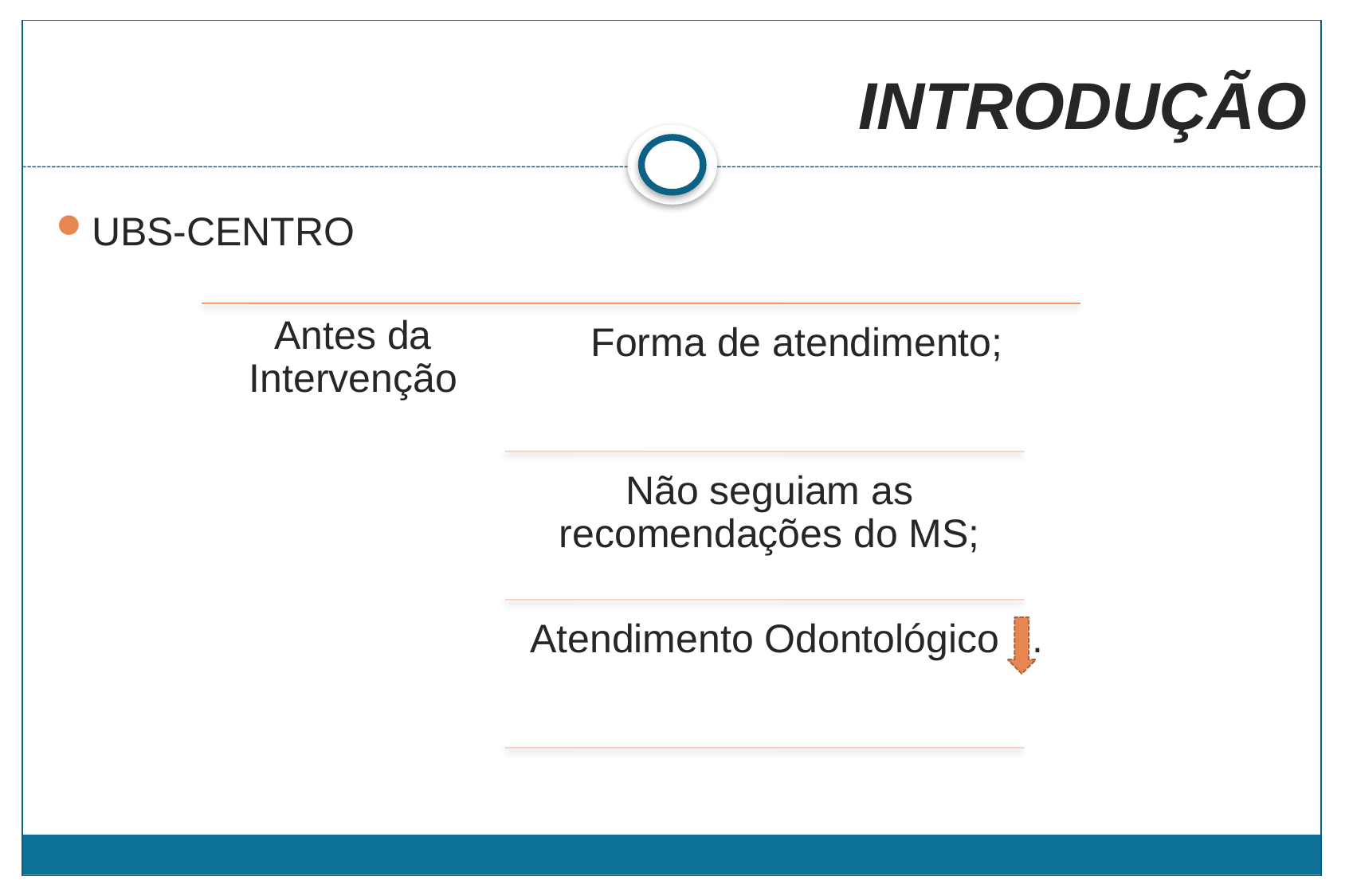

# INTRODUÇÃO
UBS-CENTRO

Antes da Intervenção
Forma de atendimento;
Não seguiam as recomendações do MS;
Atendimento Odontológico   .
(OMS, 1991)